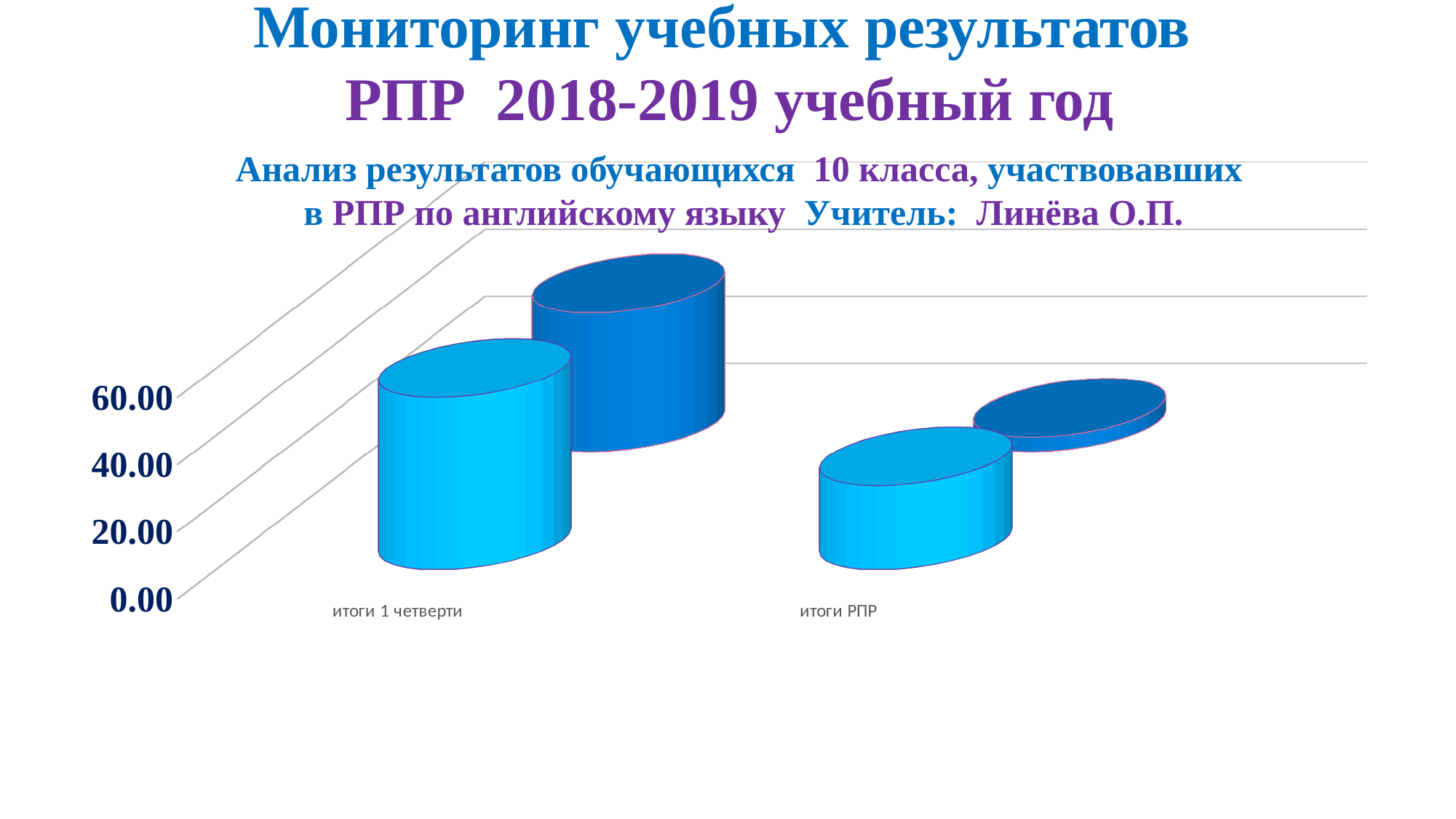

Мониторинг учебных результатов
РПР  2018-2019 учебный год

[unsupported chart]

Анализ результатов обучающихся  10 класса, участвовавших
в РПР по английскому языку  Учитель:  Линёва О.П.